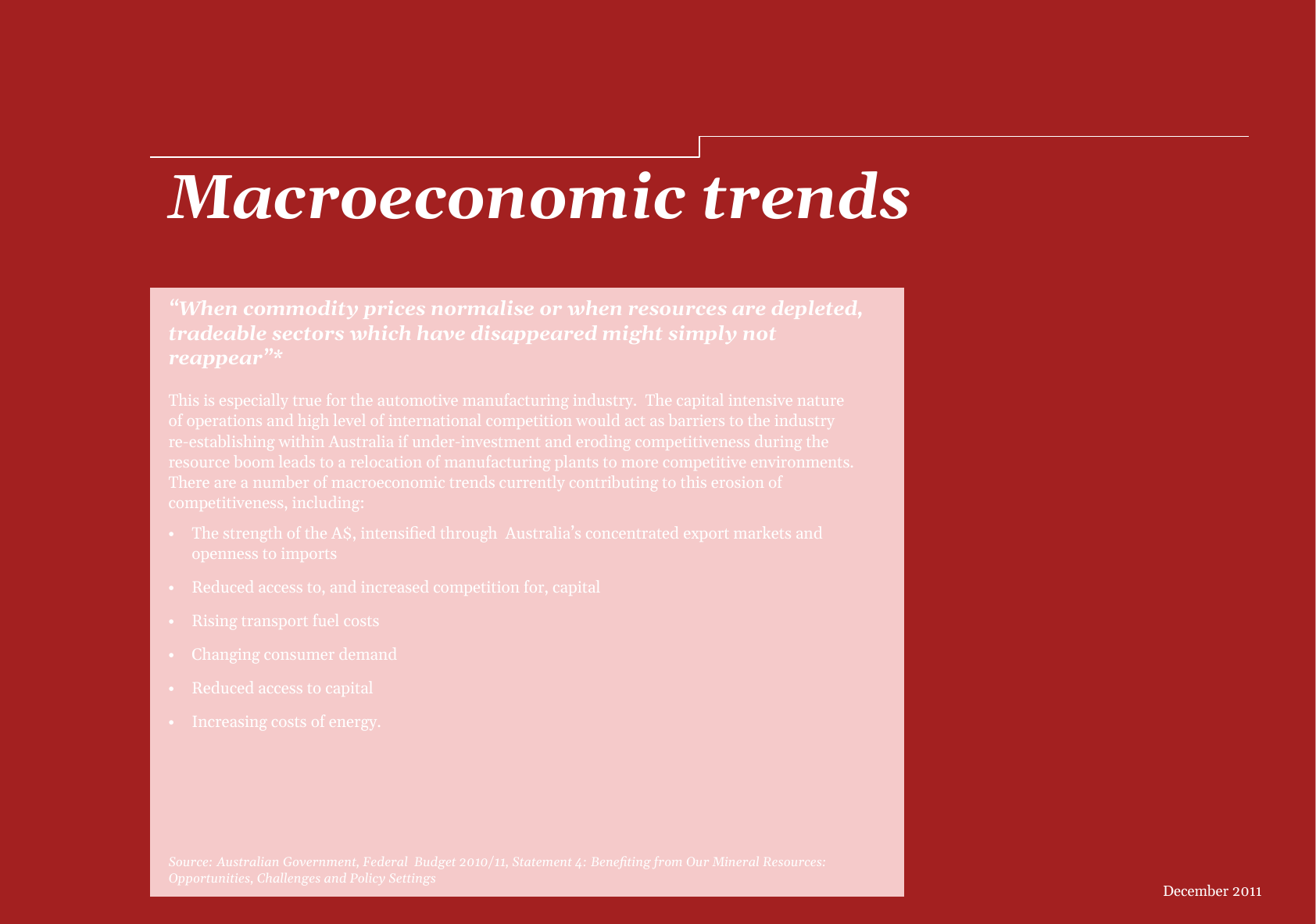

# Macroeconomic trends
| “When commodity prices normalise or when resources are depleted, tradeable sectors which have disappeared might simply not reappear”\* This is especially true for the automotive manufacturing industry. The capital intensive nature of operations and high level of international competition would act as barriers to the industry re-establishing within Australia if under-investment and eroding competitiveness during the resource boom leads to a relocation of manufacturing plants to more competitive environments. There are a number of macroeconomic trends currently contributing to this erosion of competitiveness, including: The strength of the A$, intensified through Australia’s concentrated export markets and openness to imports Reduced access to, and increased competition for, capital Rising transport fuel costs Changing consumer demand Reduced access to capital Increasing costs of energy. Source: Australian Government, Federal Budget 2010/11, Statement 4: Benefiting from Our Mineral Resources: Opportunities, Challenges and Policy Settings |
| --- |